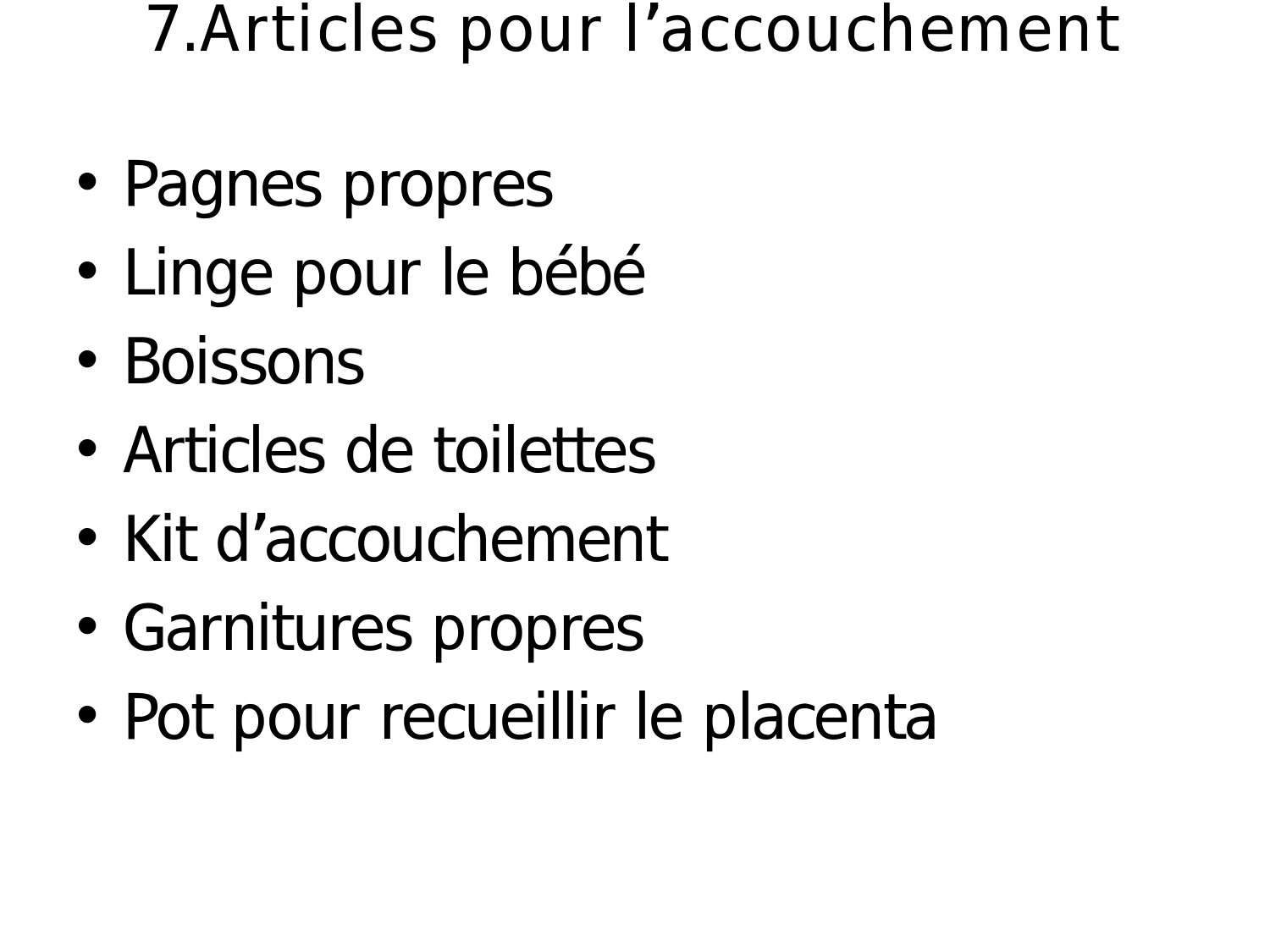

# 7.Articles pour l’accouchement
Pagnes propres
Linge pour le bébé
Boissons
Articles de toilettes
Kit d’accouchement
Garnitures propres
Pot pour recueillir le placenta